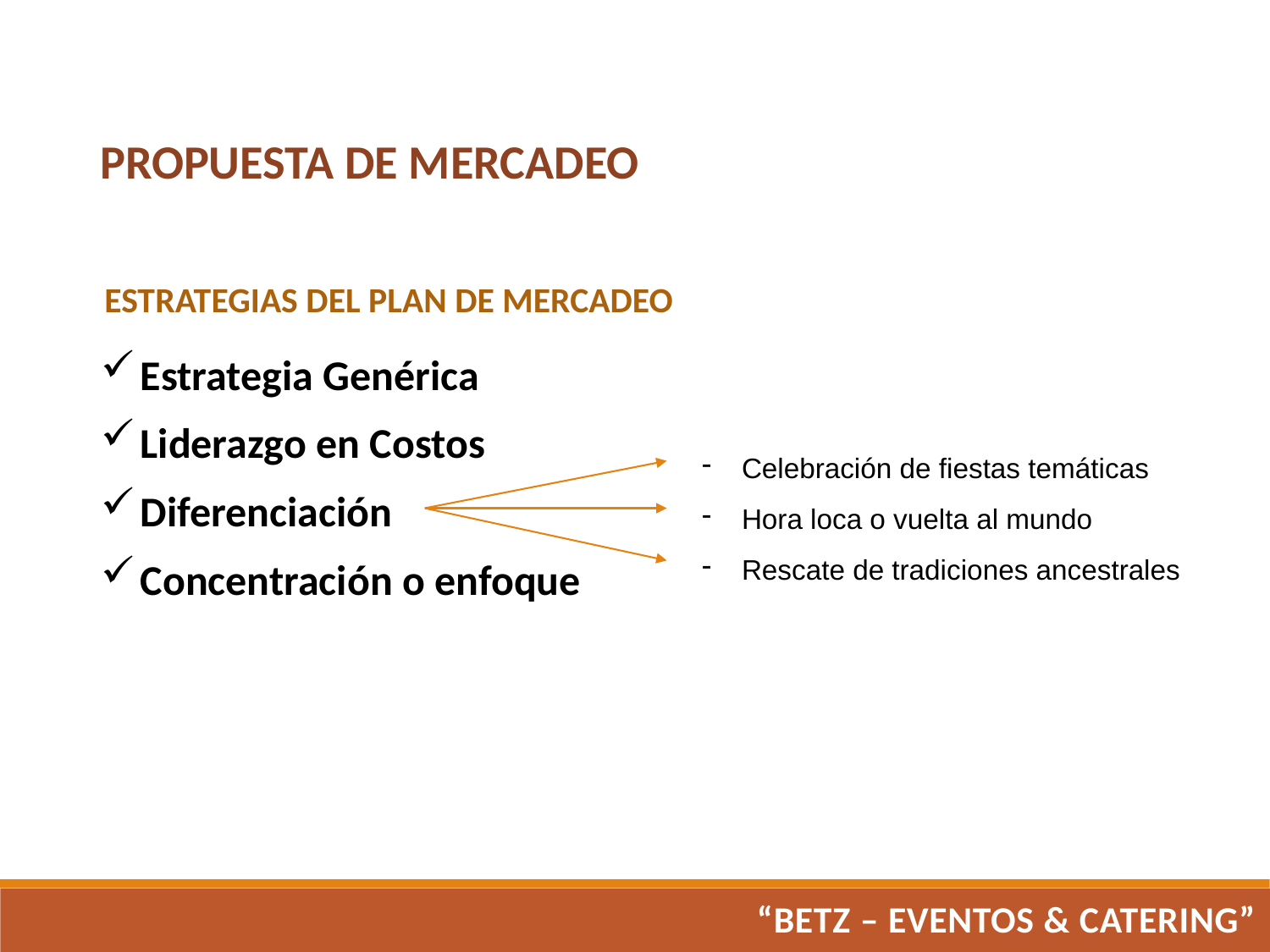

PROPUESTA DE MERCADEO
ESTRATEGIAS DEL PLAN DE MERCADEO
Estrategia Genérica
Liderazgo en Costos
Diferenciación
Concentración o enfoque
Celebración de fiestas temáticas
Hora loca o vuelta al mundo
Rescate de tradiciones ancestrales
“BETZ – EVENTOS & CATERING”